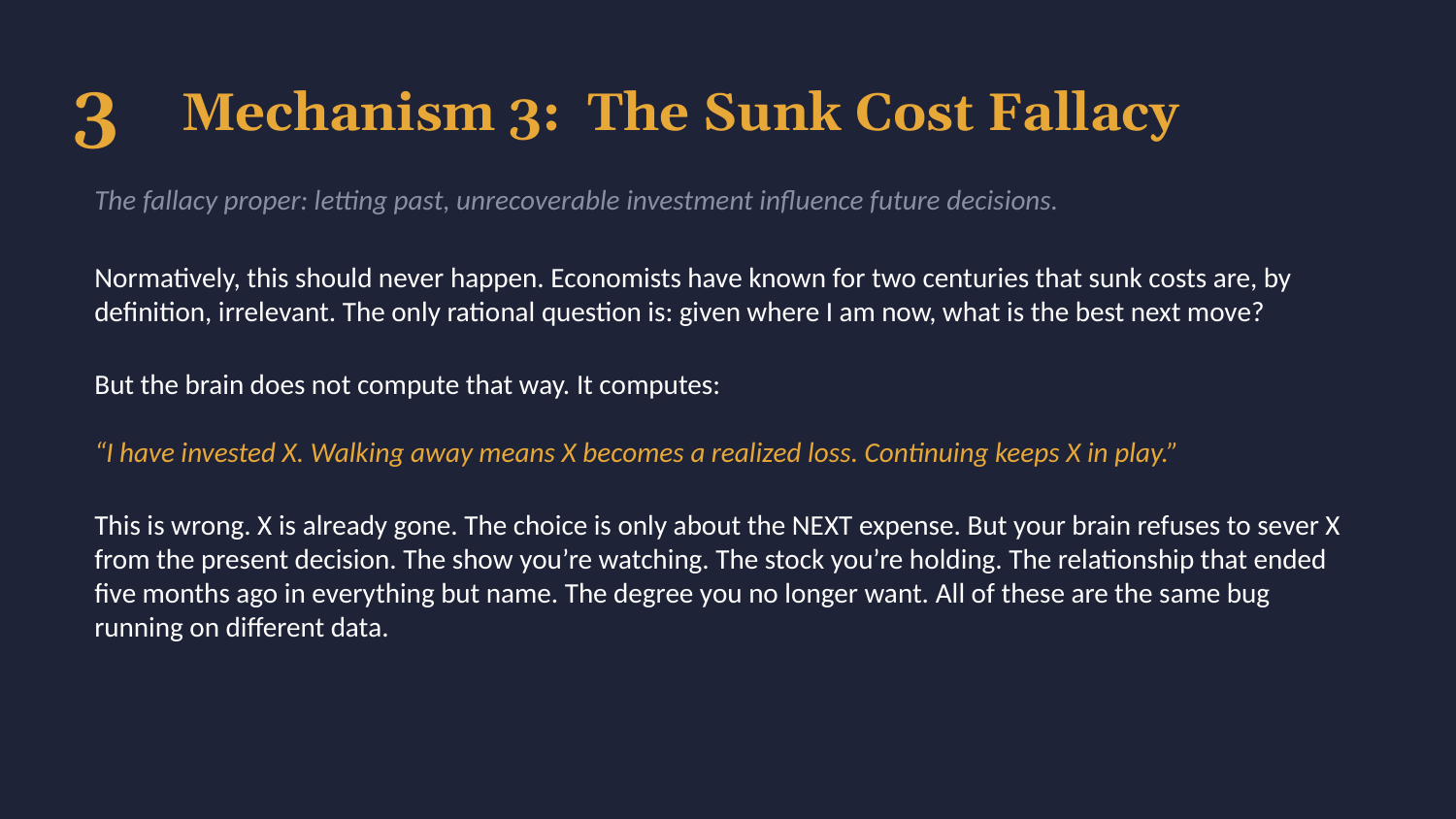

3
Mechanism 3:  The Sunk Cost Fallacy
The fallacy proper: letting past, unrecoverable investment influence future decisions.

Normatively, this should never happen. Economists have known for two centuries that sunk costs are, by definition, irrelevant. The only rational question is: given where I am now, what is the best next move?

But the brain does not compute that way. It computes:

“I have invested X. Walking away means X becomes a realized loss. Continuing keeps X in play.”

This is wrong. X is already gone. The choice is only about the NEXT expense. But your brain refuses to sever X from the present decision. The show you’re watching. The stock you’re holding. The relationship that ended five months ago in everything but name. The degree you no longer want. All of these are the same bug running on different data.